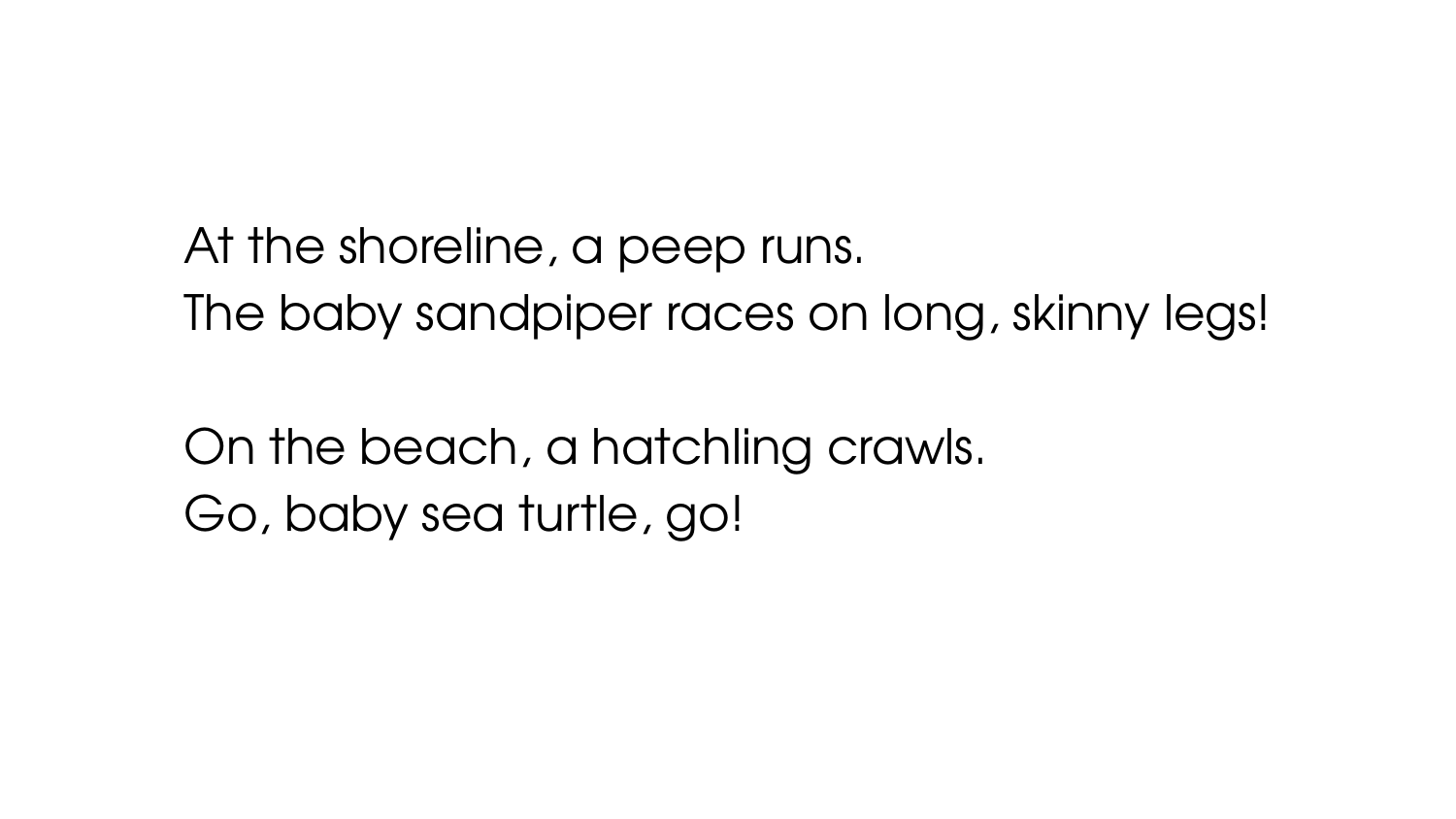

At the shoreline, a peep runs.
The baby sandpiper races on long, skinny legs!

On the beach, a hatchling crawls.
Go, baby sea turtle, go!